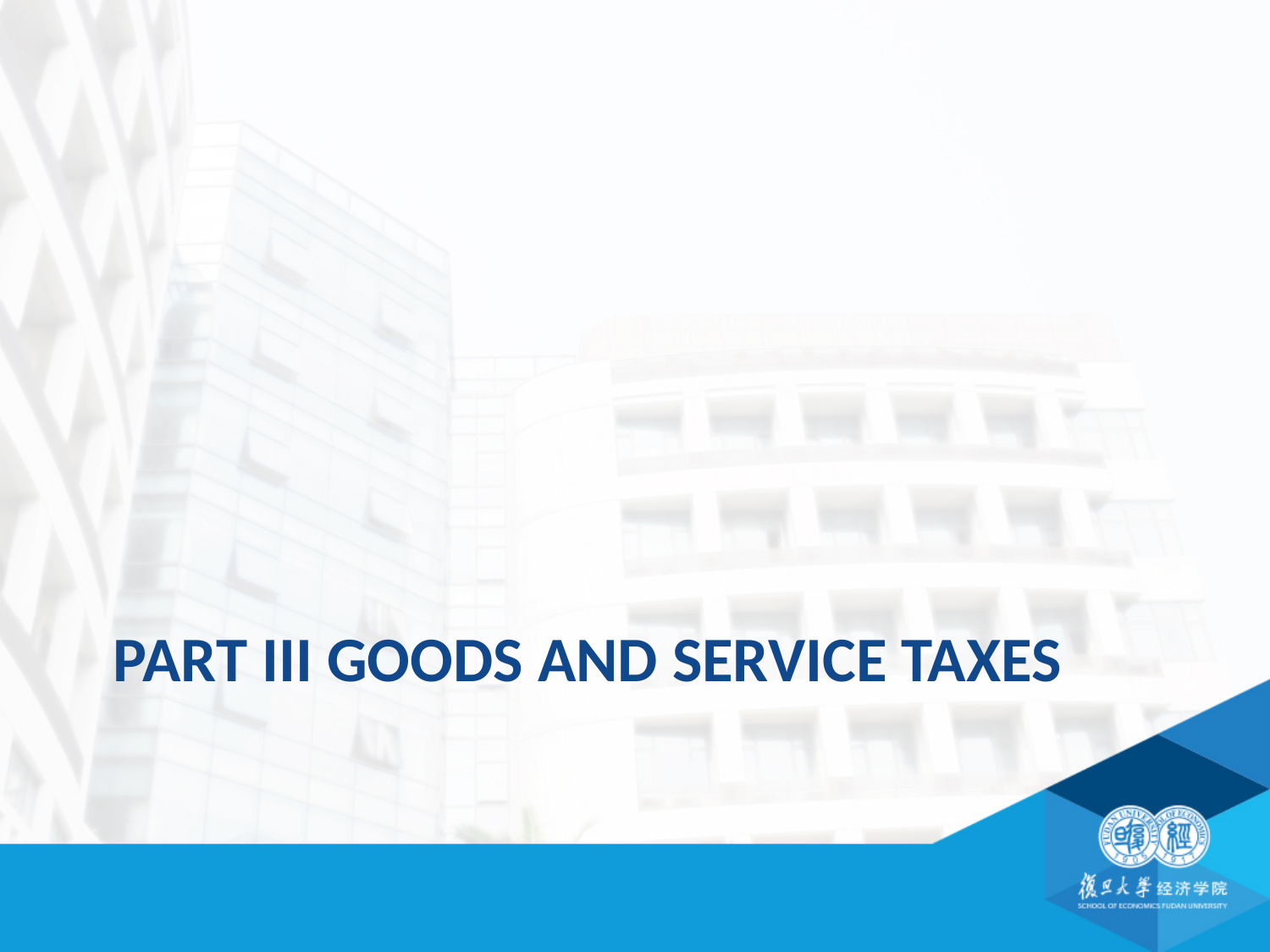

# Part III Goods and Service taxes